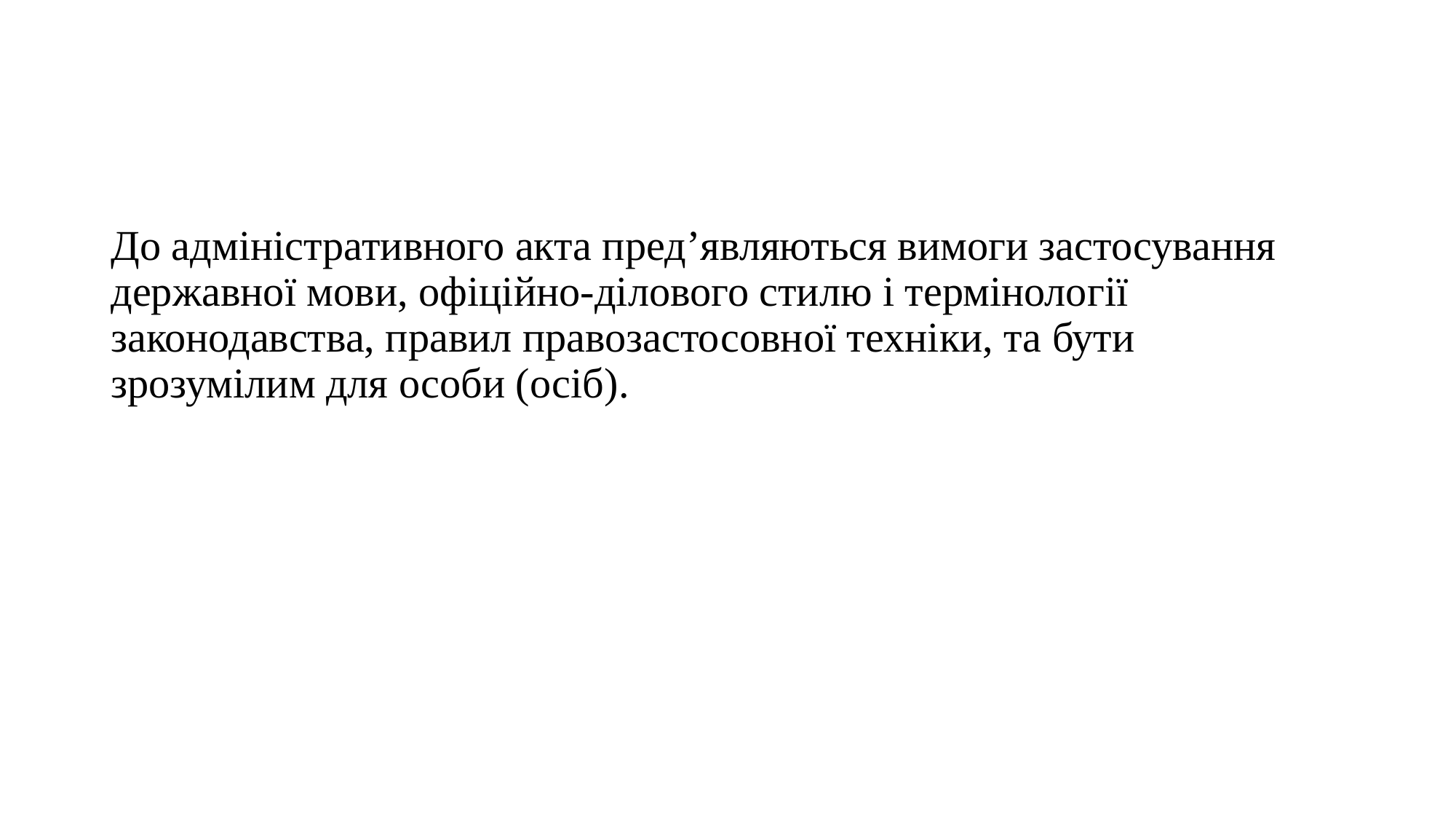

До адміністративного акта пред’являються вимоги застосування державної мови, офіційно-ділового стилю і термінології законодавства, правил правозастосовної техніки, та бути зрозумілим для особи (осіб).